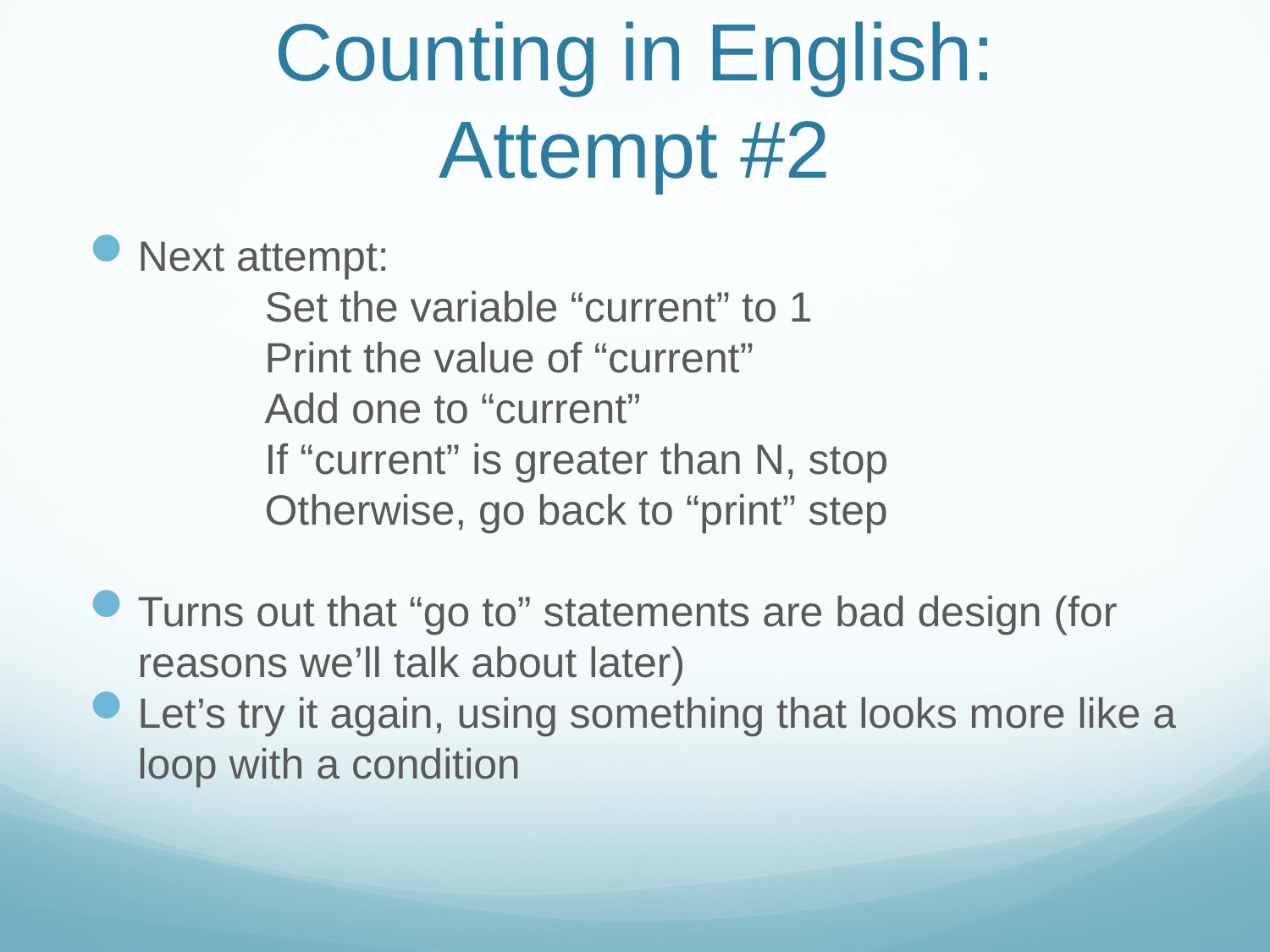

# Counting in English: Attempt #2
Next attempt:
	Set the variable “current” to 1
	Print the value of “current”
	Add one to “current”
	If “current” is greater than N, stop
	Otherwise, go back to “print” step

Turns out that “go to” statements are bad design (for reasons we’ll talk about later)
Let’s try it again, using something that looks more like a loop with a condition